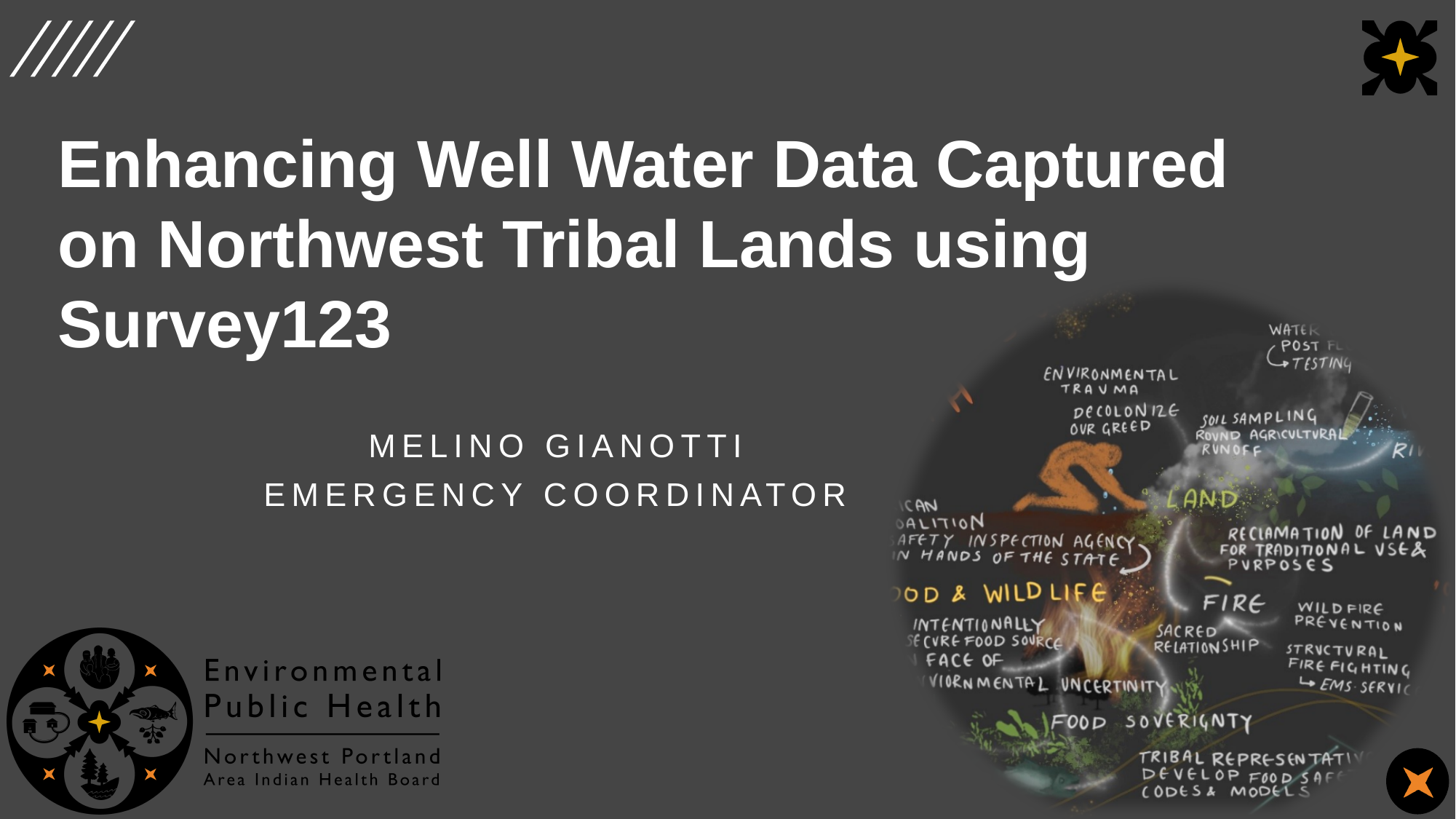

Enhancing Well Water Data Captured on Northwest Tribal Lands using Survey123

Melino Gianotti
Emergency Coordinator